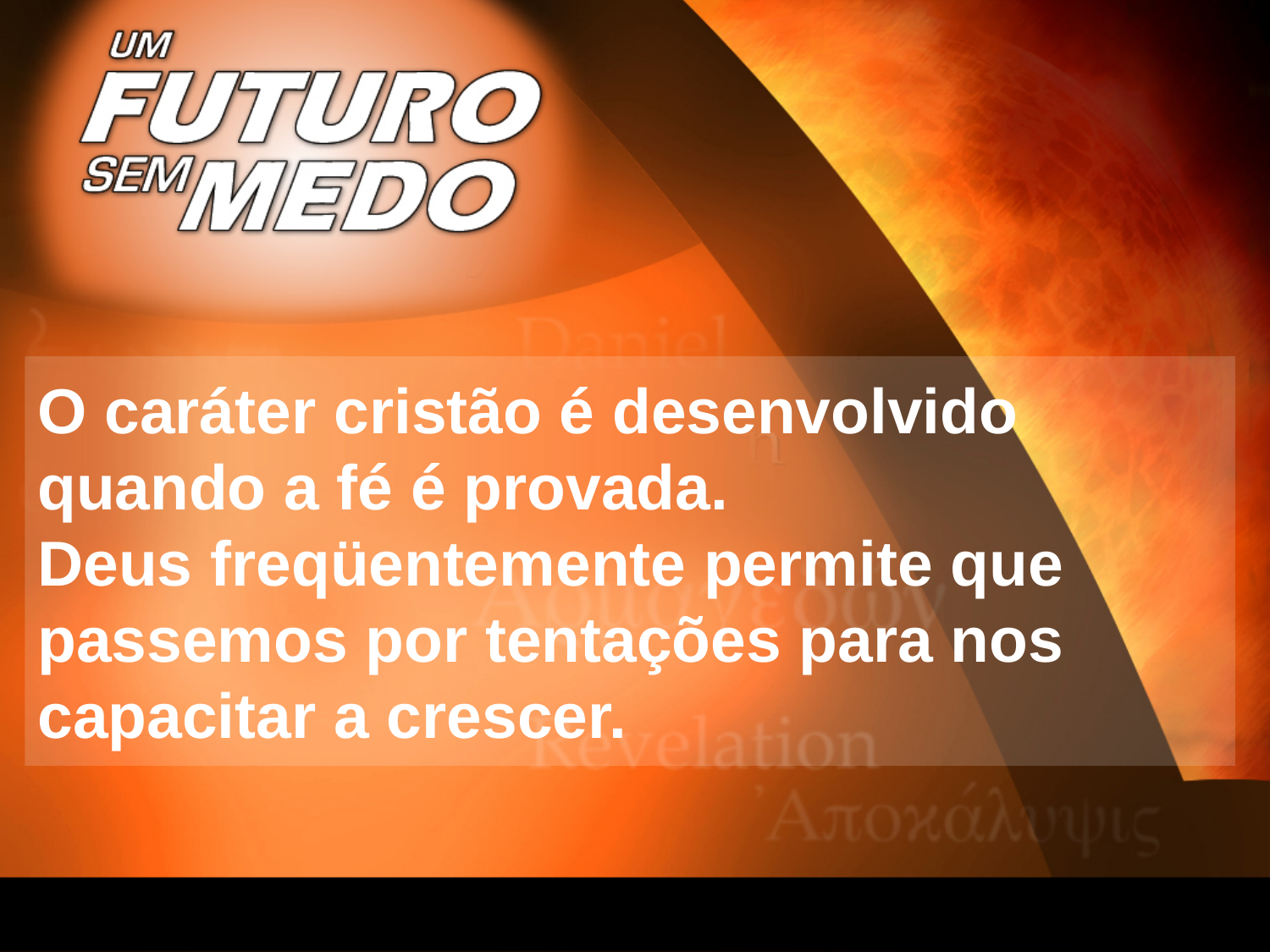

# O caráter cristão é desenvolvido quando a fé é provada. Deus freqüentemente permite que passemos por tentações para nos capacitar a crescer.